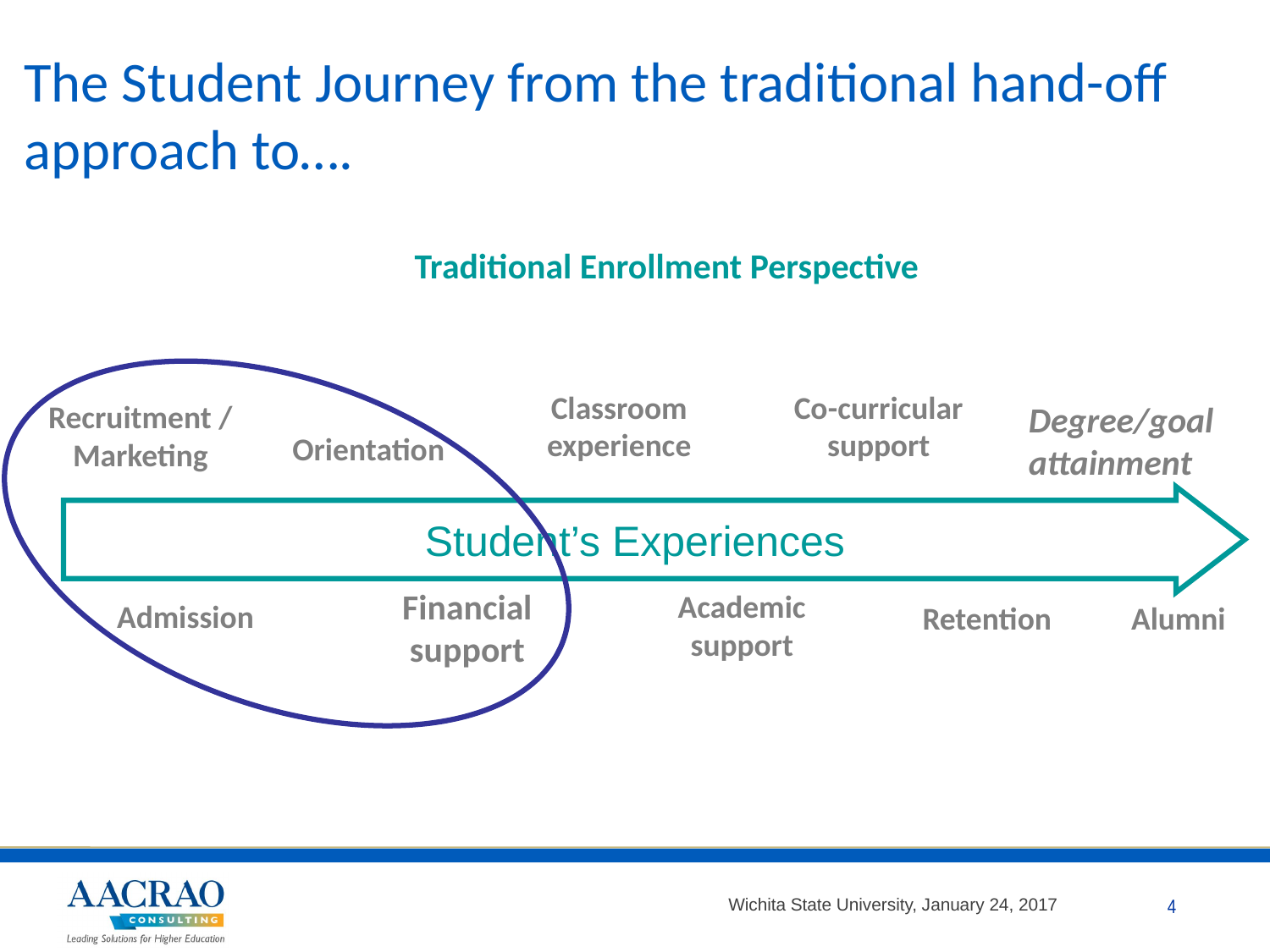

# The Student Journey from the traditional hand-off approach to….
Traditional Enrollment Perspective

Classroom experience
Co-curricular support
Recruitment / Marketing
Degree/goal attainment
Orientation

Student’s Experiences
Financial support
Academic support
Admission
Retention
Alumni